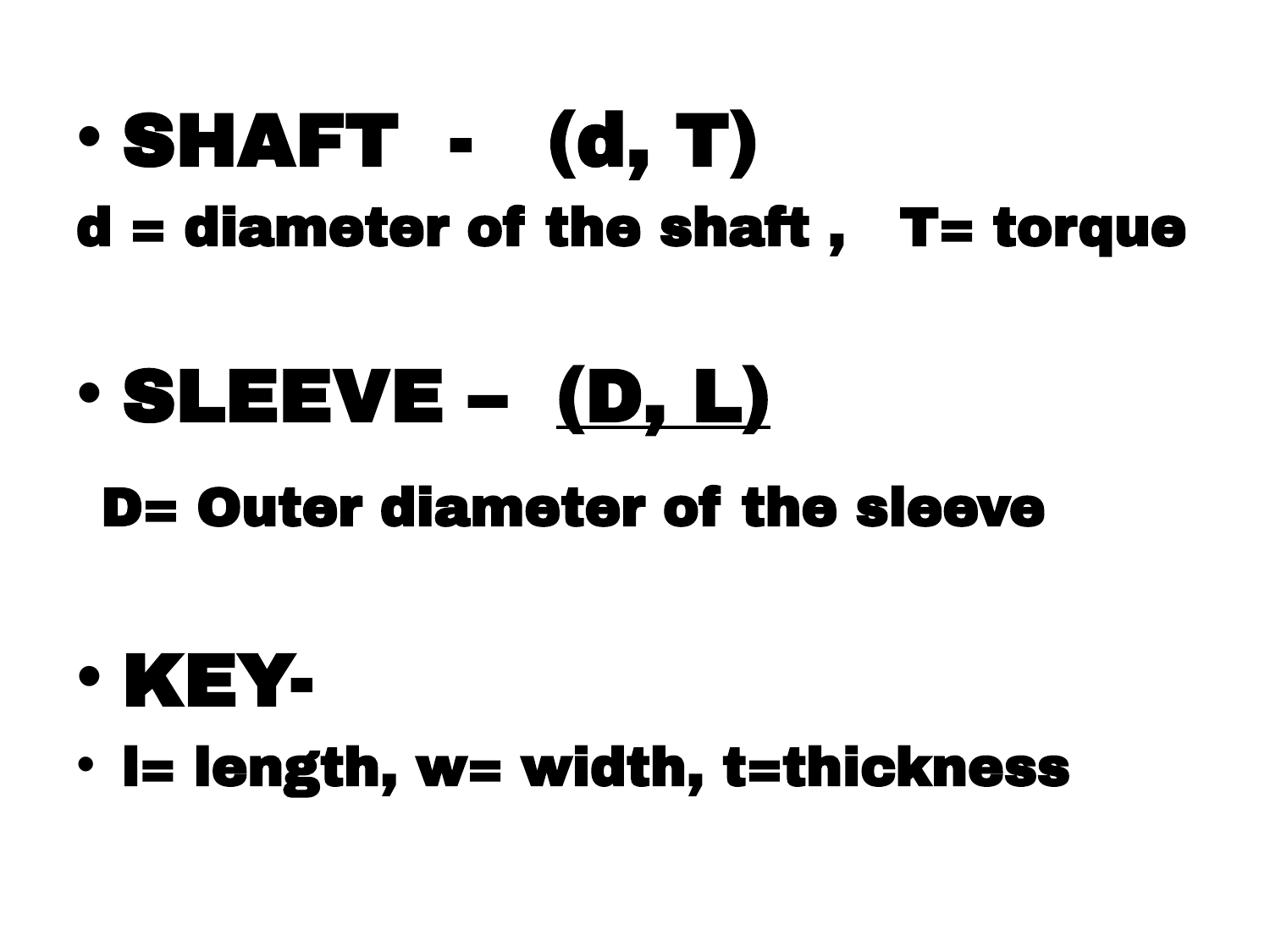

SHAFT  -   (d, T)
d = diameter of the shaft ,   T= torque

SLEEVE –  (D, L)
 D= Outer diameter of the sleeve

KEY-
l= length, w= width, t=thickness